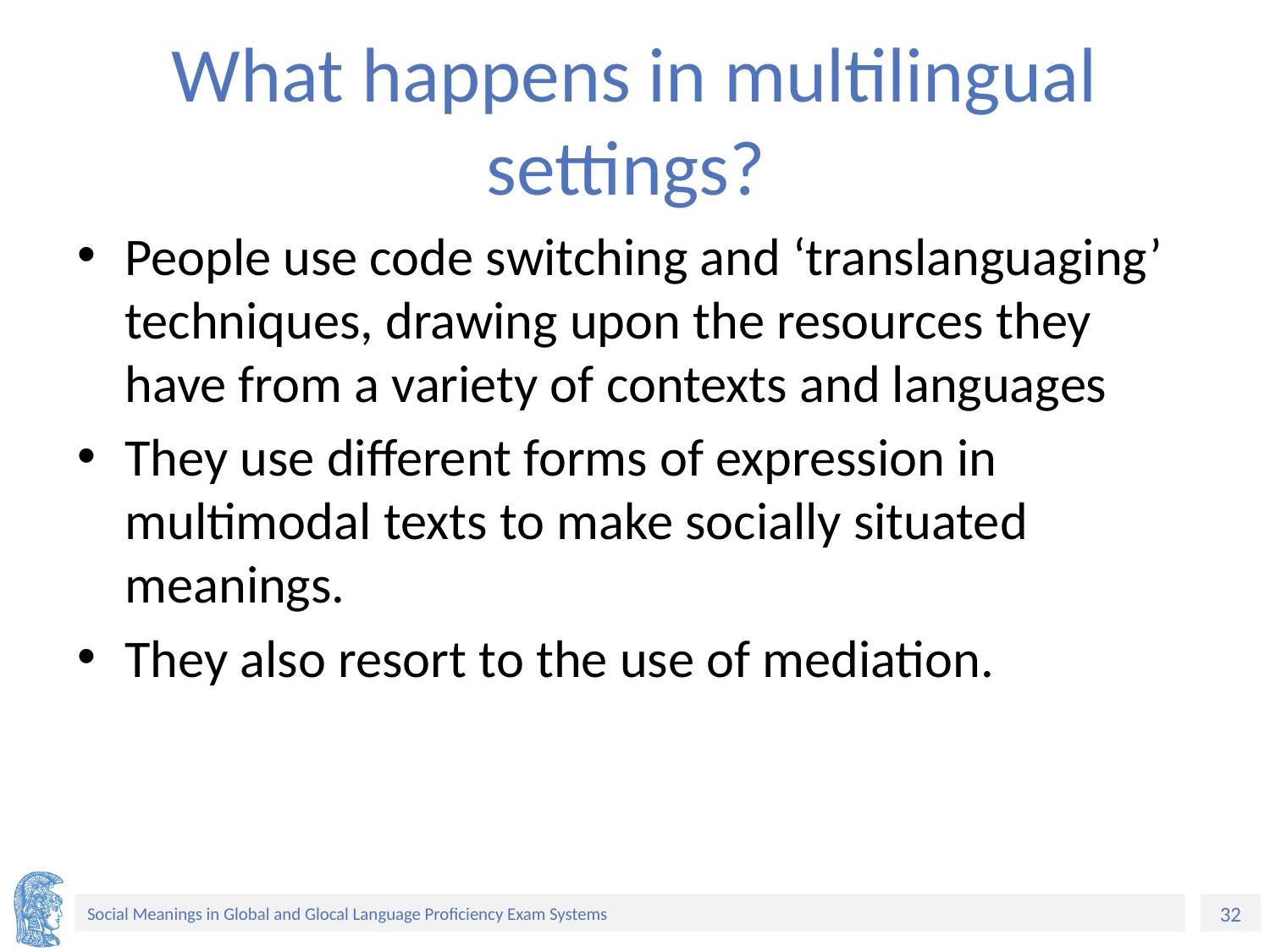

# What happens in multilingual settings?
People use code switching and ‘translanguaging’ techniques, drawing upon the resources they have from a variety of contexts and languages
They use different forms of expression in multimodal texts to make socially situated meanings.
They also resort to the use of mediation.